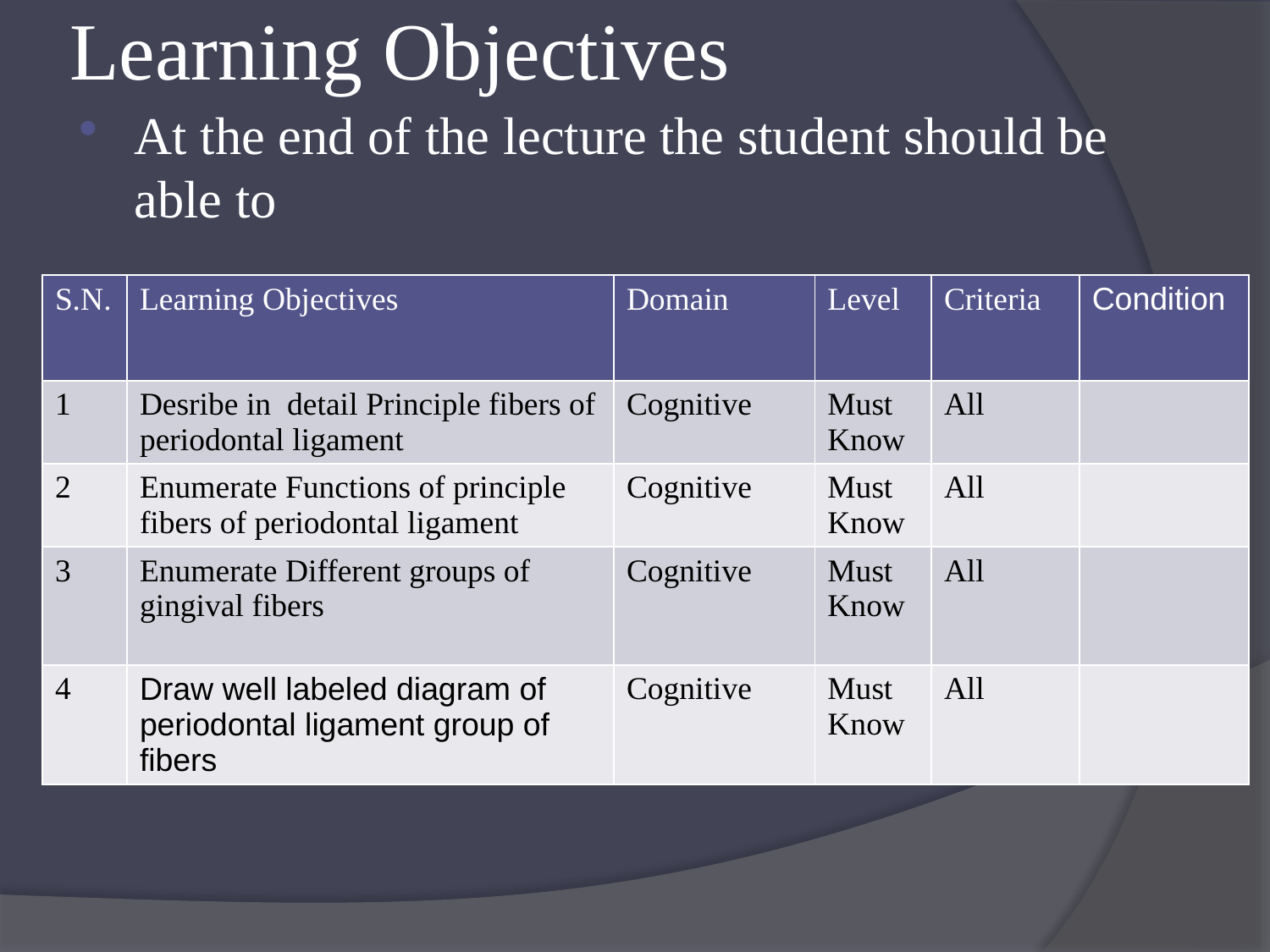

# Learning Objectives
At the end of the lecture the student should be able to
| S.N. | Learning Objectives | Domain | Level | Criteria | Condition |
| --- | --- | --- | --- | --- | --- |
| 1 | Desribe in detail Principle fibers of periodontal ligament | Cognitive | Must Know | All |  |
| 2 | Enumerate Functions of principle fibers of periodontal ligament | Cognitive | Must Know | All |  |
| 3 | Enumerate Different groups of gingival fibers | Cognitive | Must Know | All |  |
| 4 | Draw well labeled diagram of periodontal ligament group of fibers | Cognitive | Must Know | All |  |